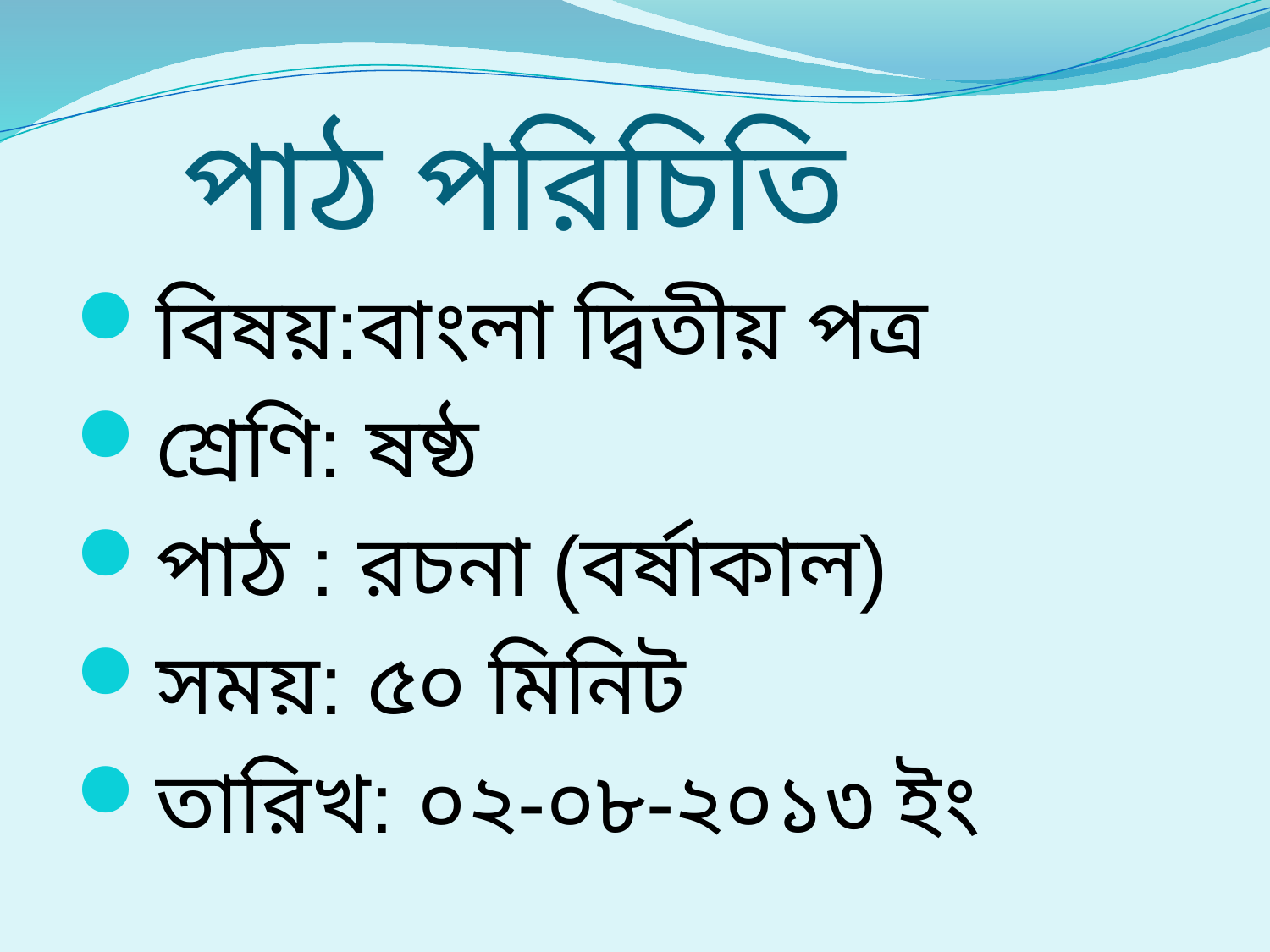

# পাঠ পরিচিতি
বিষয়:বাংলা দ্বিতীয় পত্র
শ্রেণি: ষষ্ঠ
পাঠ : রচনা (বর্ষাকাল)
সময়: ৫০ মিনিট
তারিখ: ০২-০৮-২০১৩ ইং